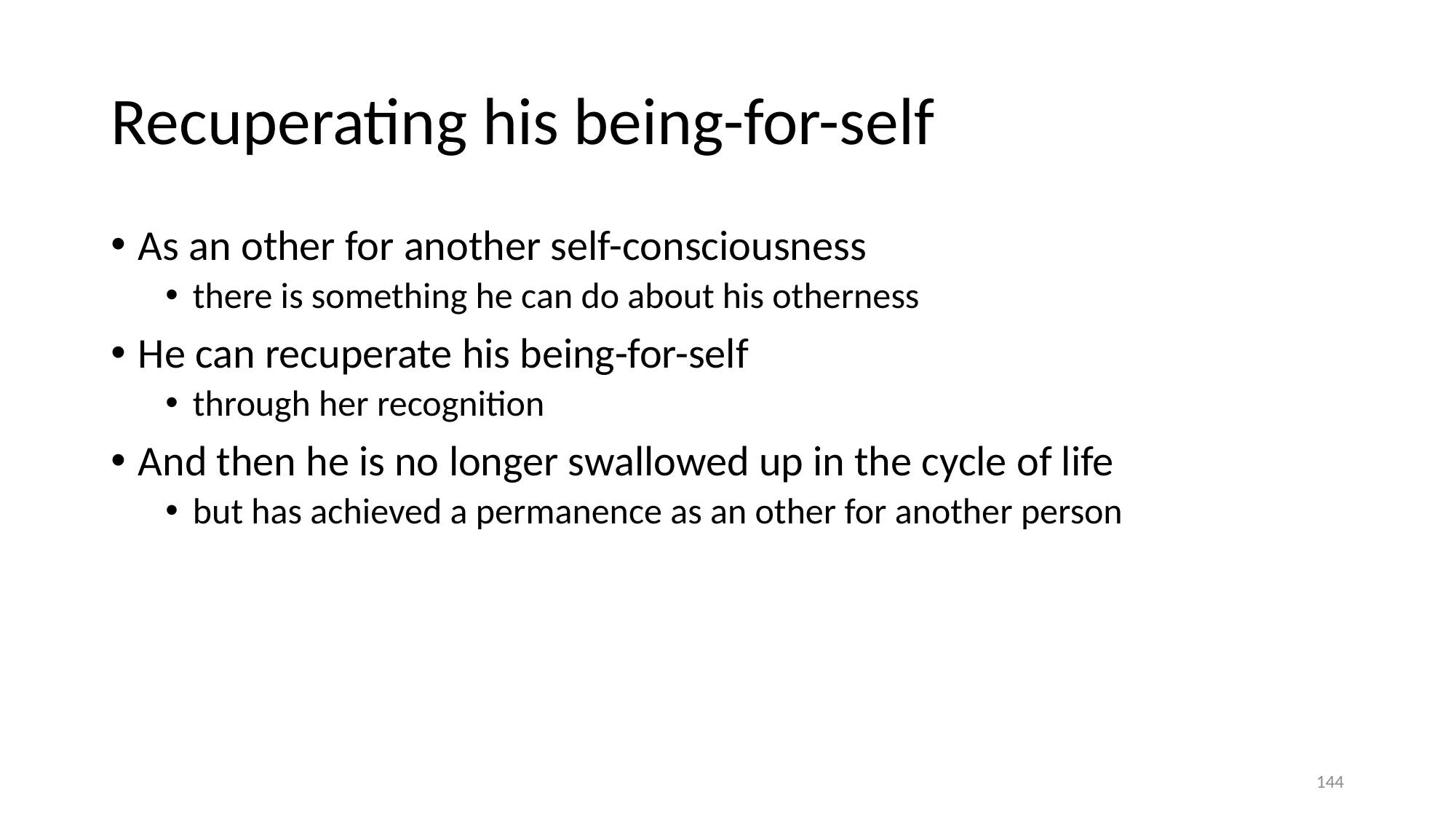

# Recuperating his being-for-self
As an other for another self-consciousness
there is something he can do about his otherness
He can recuperate his being-for-self
through her recognition
And then he is no longer swallowed up in the cycle of life
but has achieved a permanence as an other for another person
144